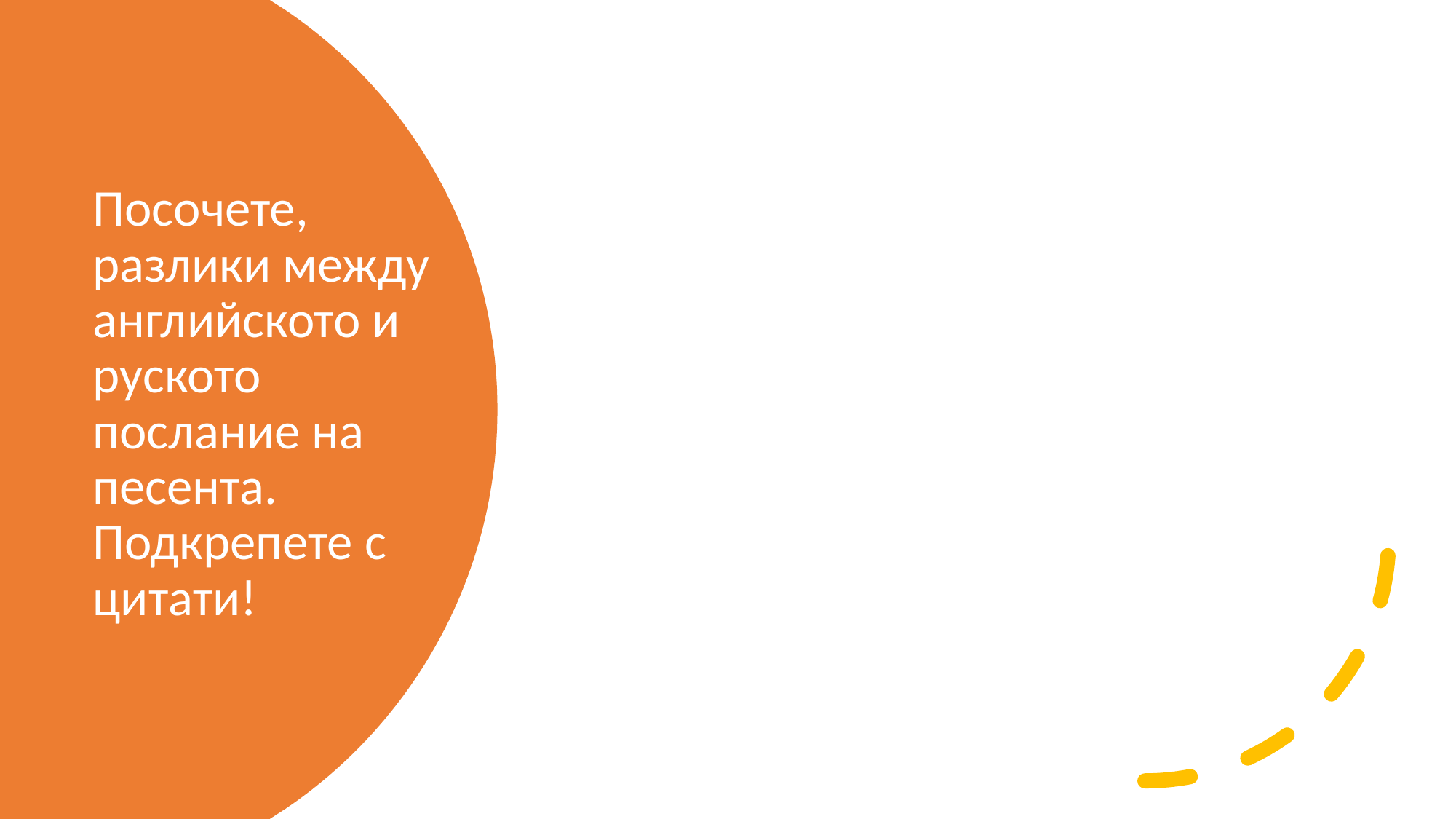

# Посочете, разлики между английското и руското послание на песента. Подкрепете с цитати!